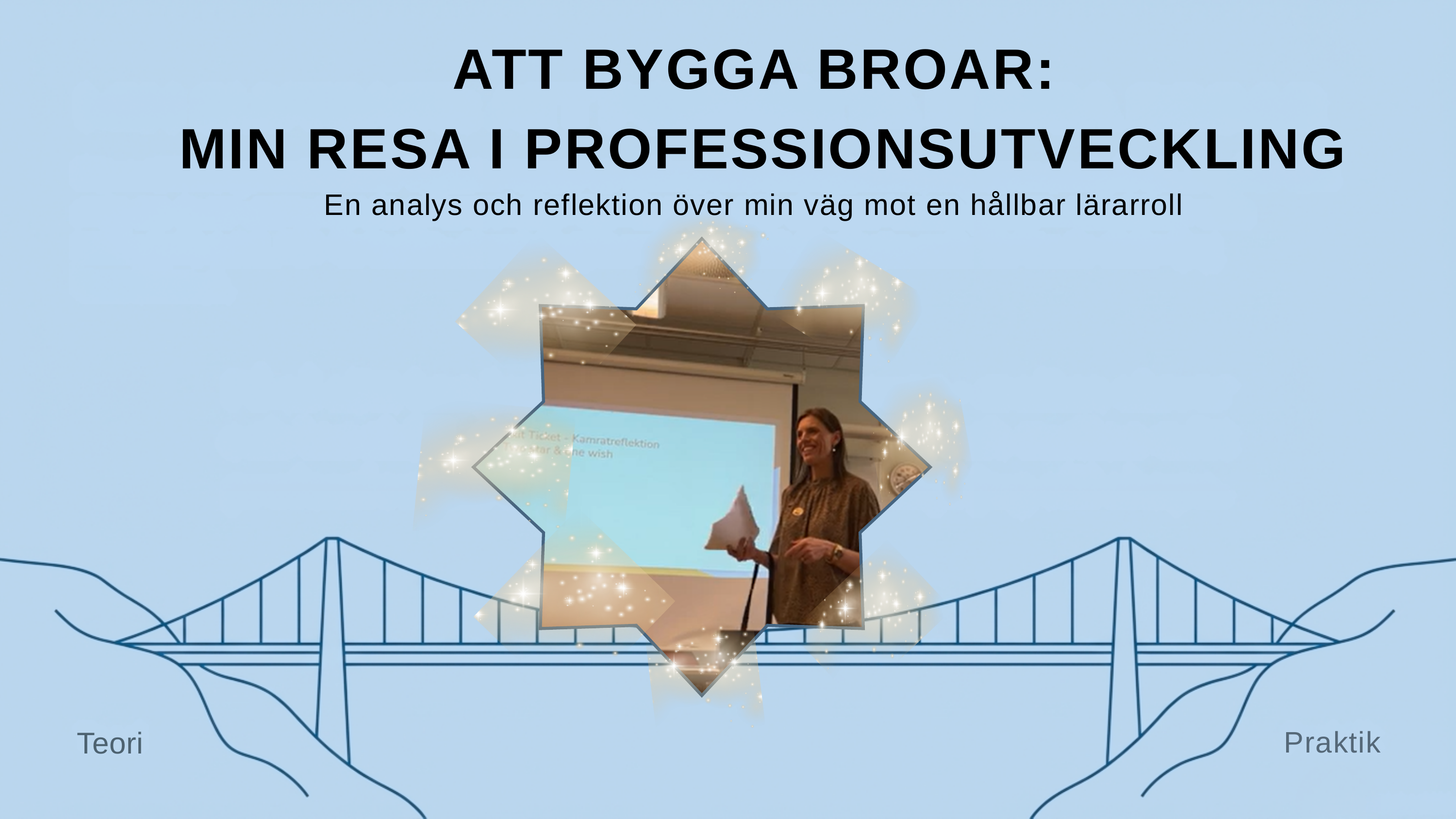

ATT BYGGA BROAR:
 MIN RESA I PROFESSIONSUTVECKLING
En analys och reflektion över min väg mot en hållbar lärarroll

Praktik
Teori